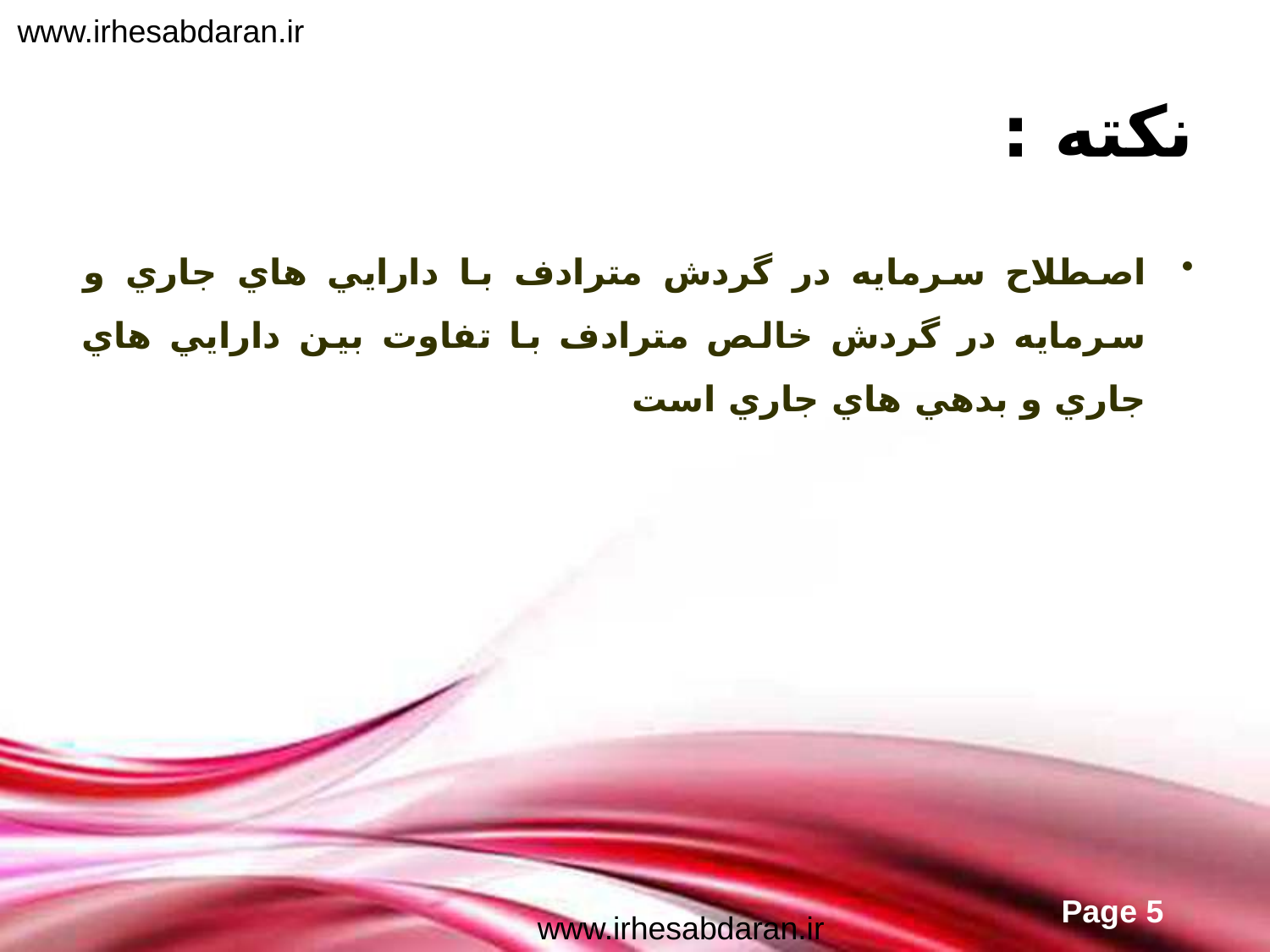

www.irhesabdaran.ir
# نکته :
اصطلاح سرمايه در گردش مترادف با دارايي هاي جاري و سرمايه در گردش خالص مترادف با تفاوت بين دارايي هاي جاري و بدهي هاي جاري است
www.irhesabdaran.ir